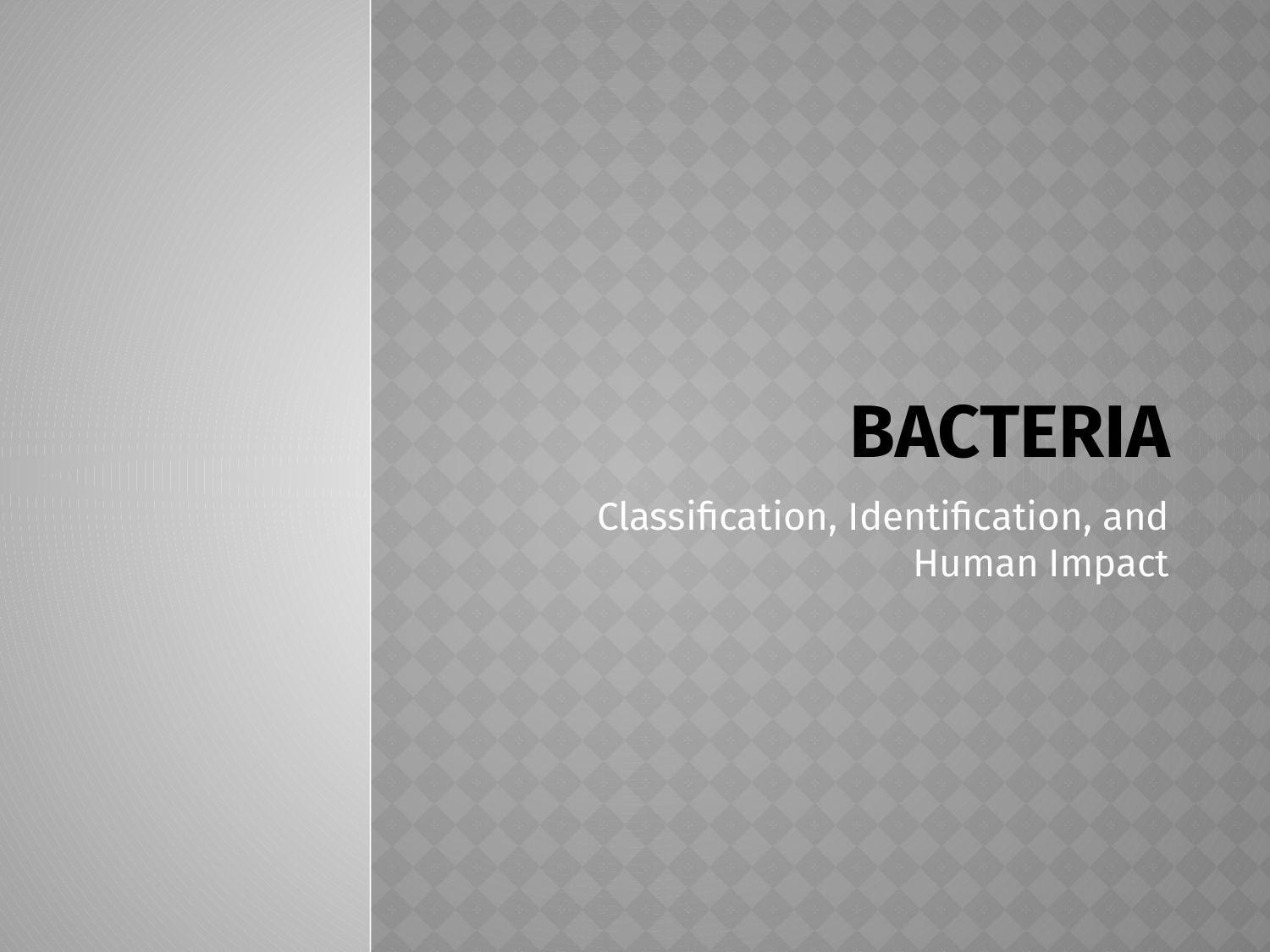

# Bacteria
Classification, Identification, and Human Impact